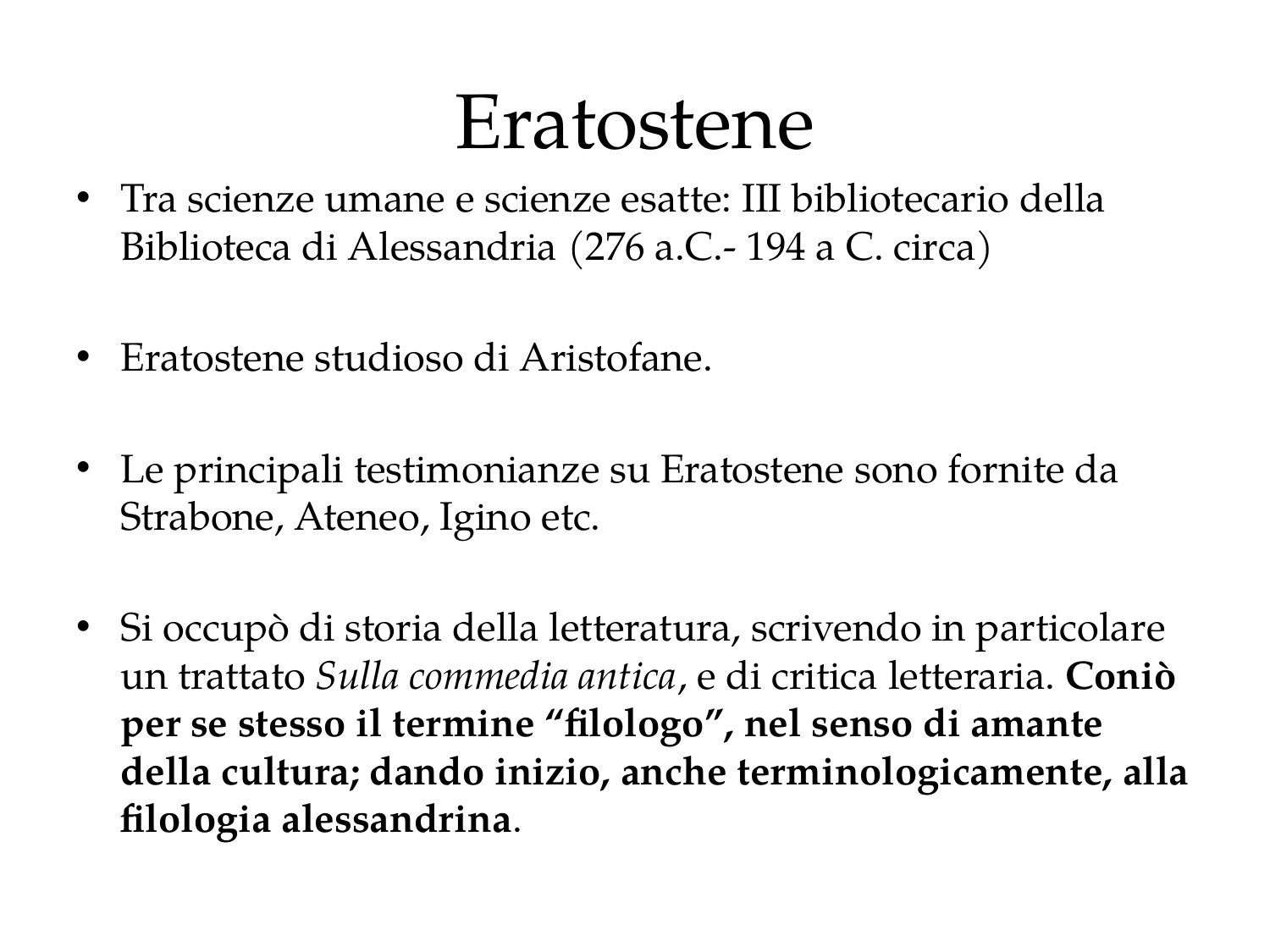

# Eratostene
Tra scienze umane e scienze esatte: III bibliotecario della Biblioteca di Alessandria (276 a.C.- 194 a C. circa)

Eratostene studioso di Aristofane.

Le principali testimonianze su Eratostene sono fornite da Strabone, Ateneo, Igino etc.

Si occupò di storia della letteratura, scrivendo in particolare un trattato Sulla commedia antica, e di critica letteraria. Coniò per se stesso il termine “filologo”, nel senso di amante della cultura; dando inizio, anche terminologicamente, alla filologia alessandrina.